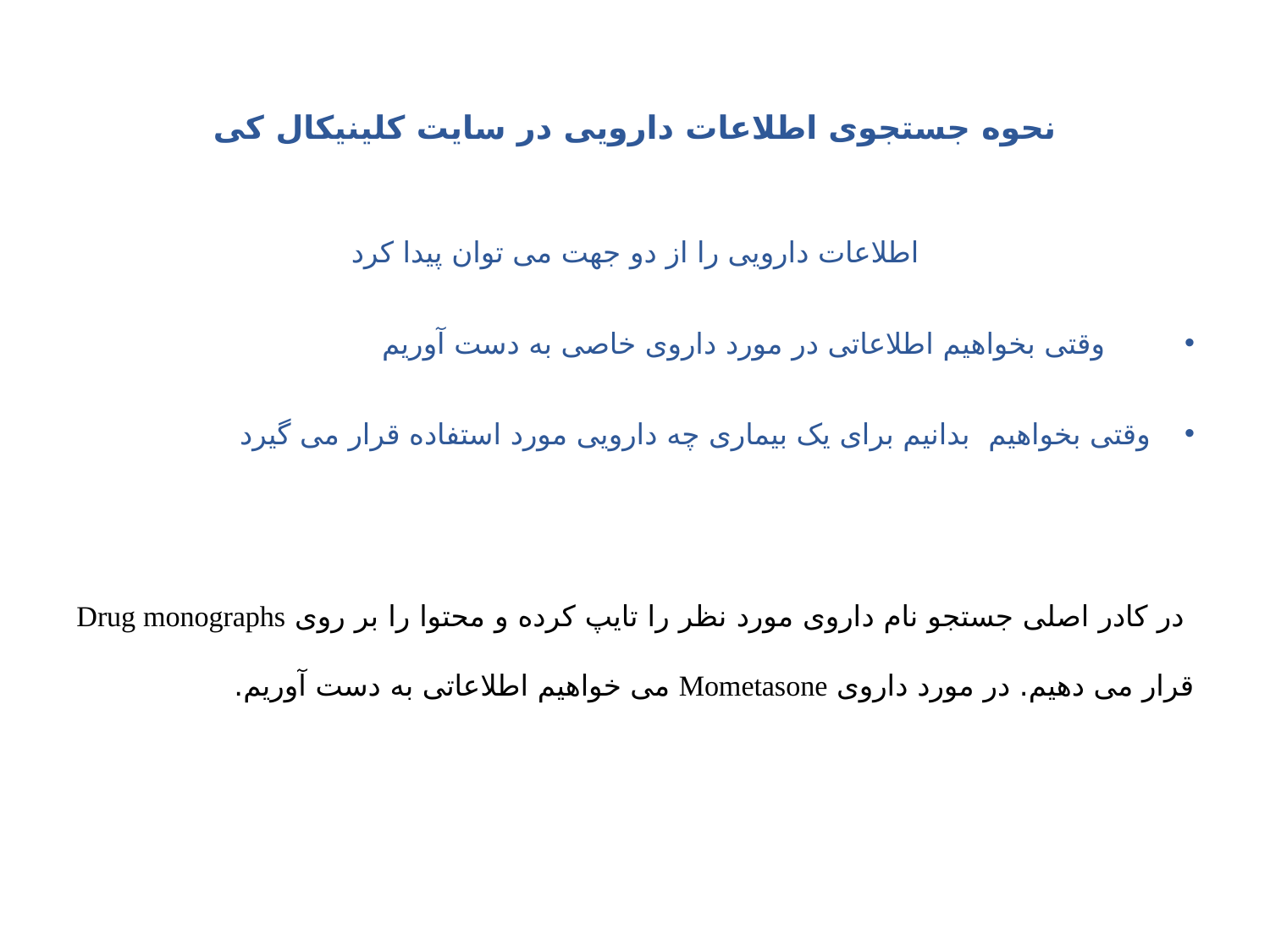

نحوه جستجوی اطلاعات دارویی در سایت کلینیکال کی

اطلاعات دارویی را از دو جهت می توان پیدا کرد
     وقتی بخواهیم اطلاعاتی در مورد داروی خاصی به دست آوریم
وقتی بخواهیم  بدانیم برای یک بیماری چه دارویی مورد استفاده قرار می گیرد

 در کادر اصلی جستجو نام داروی مورد نظر را تایپ کرده و محتوا را بر روی Drug monographs قرار می دهیم. در مورد داروی Mometasone می خواهیم اطلاعاتی به دست آوریم.